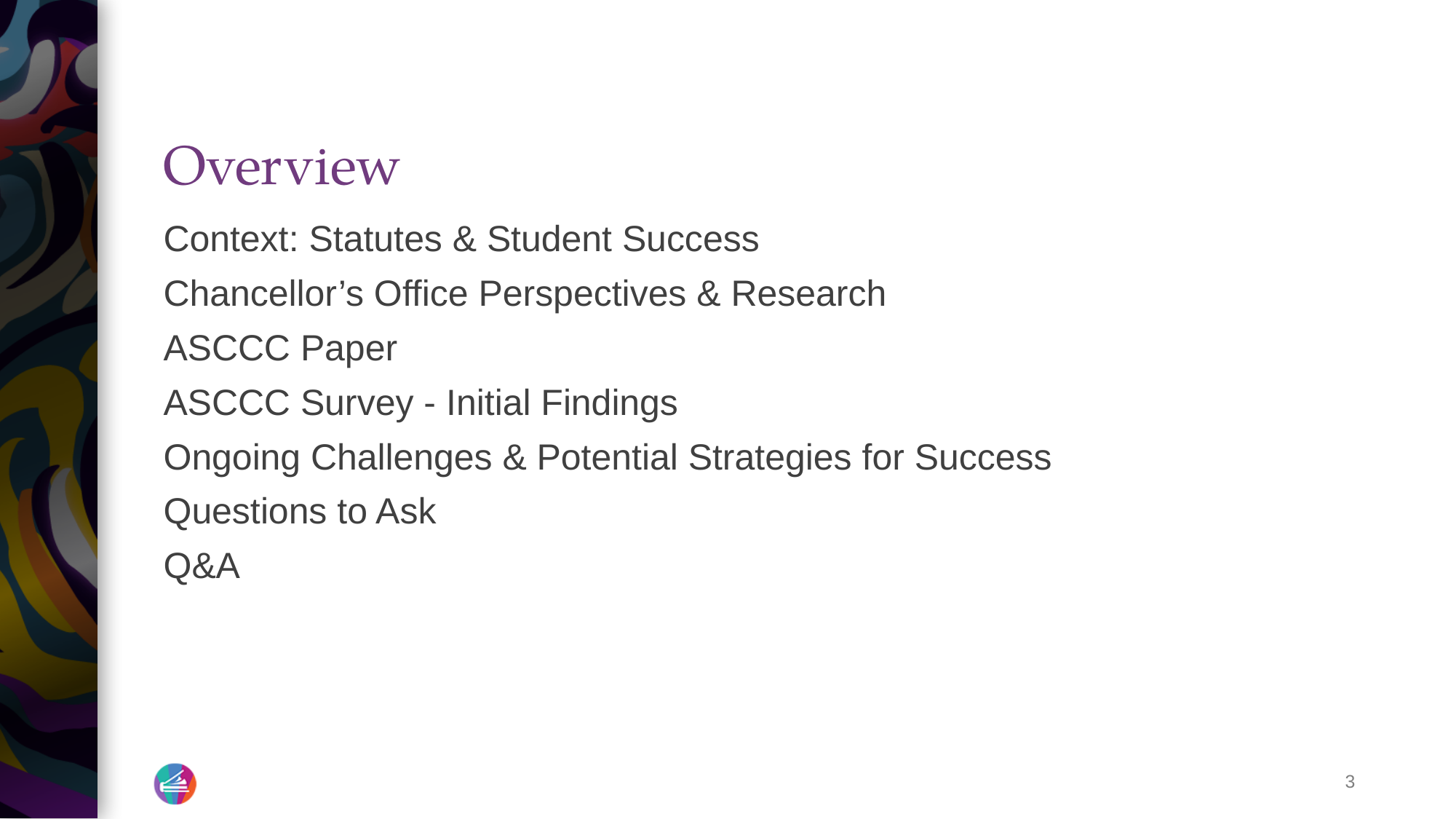

# Overview
Context: Statutes & Student Success
Chancellor’s Office Perspectives & Research
ASCCC Paper
ASCCC Survey - Initial Findings
Ongoing Challenges & Potential Strategies for Success
Questions to Ask
Q&A

3